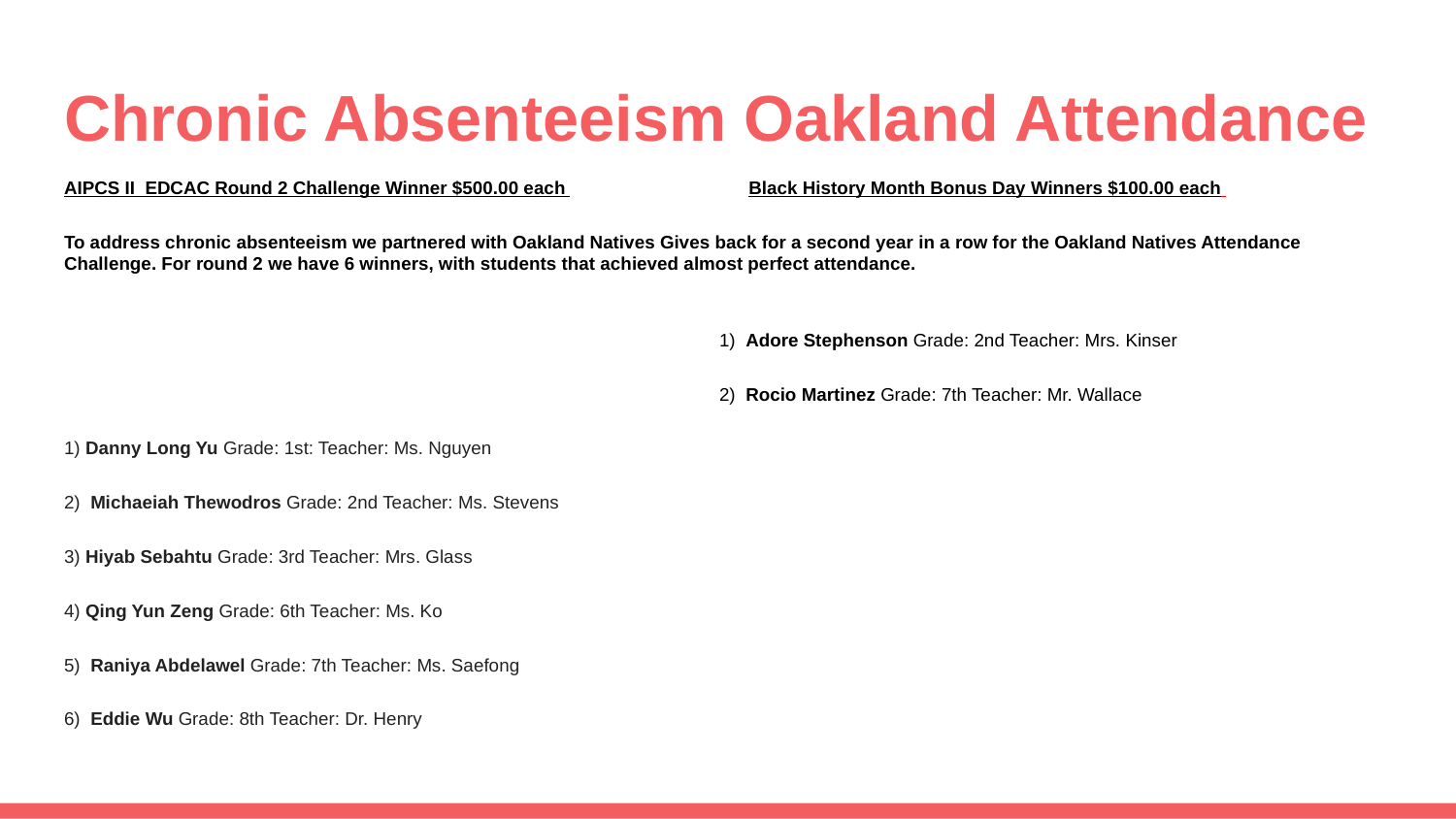

# Chronic Absenteeism Oakland Attendance
AIPCS II  EDCAC Round 2 Challenge Winner $500.00 each                                    Black History Month Bonus Day Winners $100.00 each
To address chronic absenteeism we partnered with Oakland Natives Gives back for a second year in a row for the Oakland Natives Attendance Challenge. For round 2 we have 6 winners, with students that achieved almost perfect attendance.
1)  Adore Stephenson Grade: 2nd Teacher: Mrs. Kinser
2)  Rocio Martinez Grade: 7th Teacher: Mr. Wallace
1) Danny Long Yu Grade: 1st: Teacher: Ms. Nguyen
2)  Michaeiah Thewodros Grade: 2nd Teacher: Ms. Stevens
3) Hiyab Sebahtu Grade: 3rd Teacher: Mrs. Glass
4) Qing Yun Zeng Grade: 6th Teacher: Ms. Ko
5)  Raniya Abdelawel Grade: 7th Teacher: Ms. Saefong
6)  Eddie Wu Grade: 8th Teacher: Dr. Henry